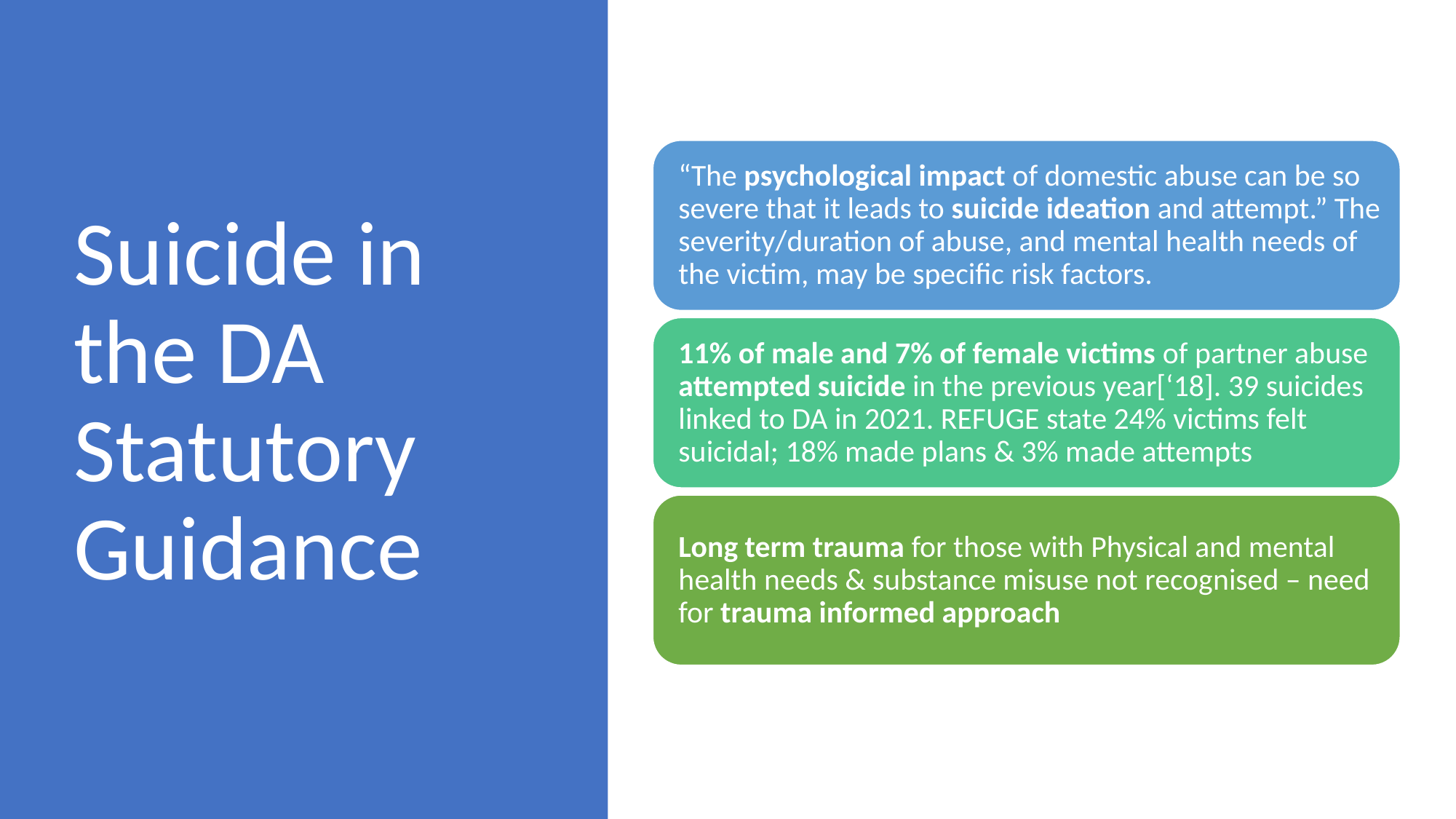

# Suicide in the DA Statutory Guidance
“The psychological impact of domestic abuse can be so severe that it leads to suicide ideation and attempt.” The severity/duration of abuse, and mental health needs of the victim, may be specific risk factors.
11% of male and 7% of female victims of partner abuse attempted suicide in the previous year[‘18]. 39 suicides linked to DA in 2021. REFUGE state 24% victims felt suicidal; 18% made plans & 3% made attempts
Long term trauma for those with Physical and mental health needs & substance misuse not recognised – need for trauma informed approach